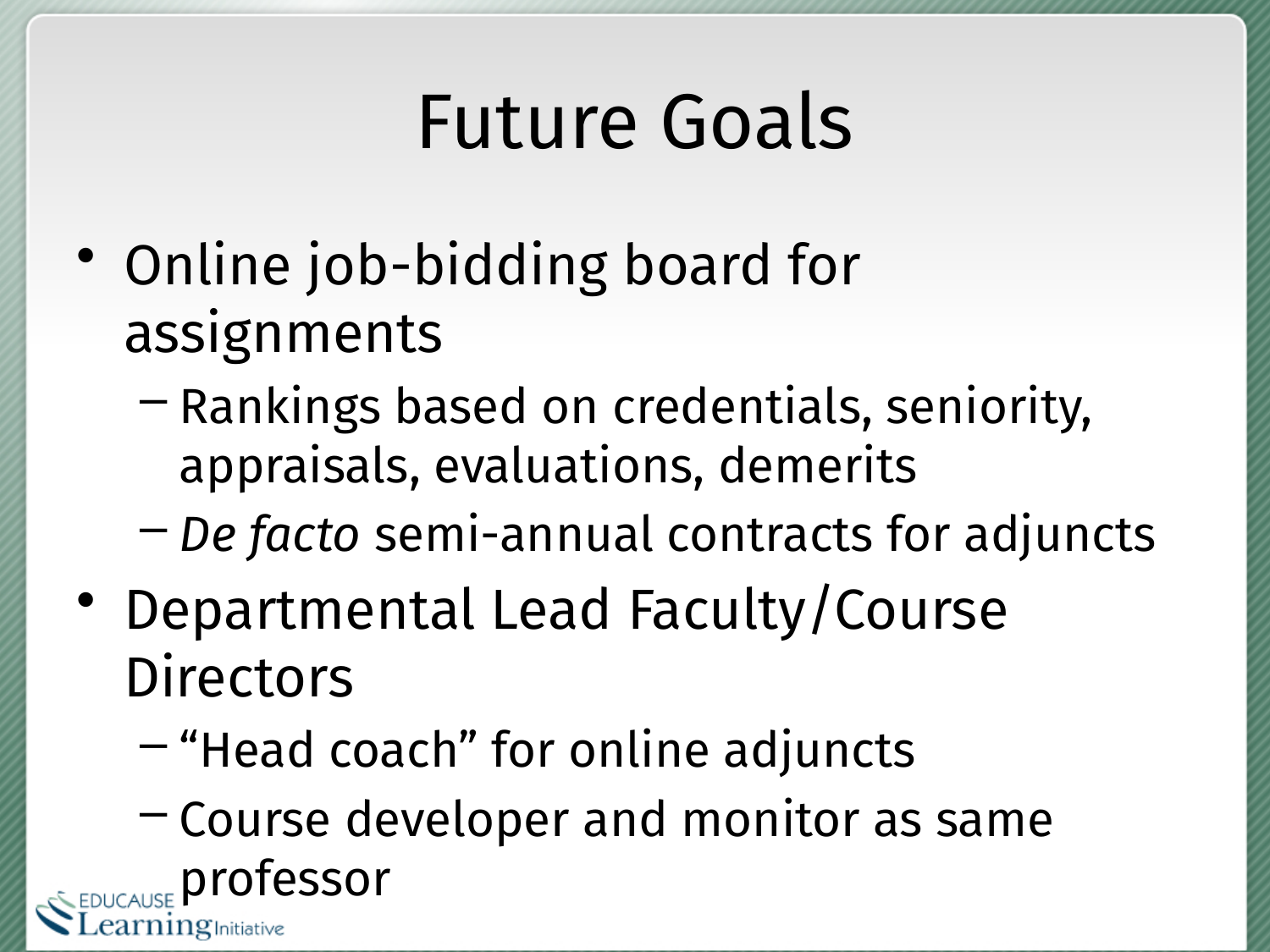

# Future Goals
Online job-bidding board for assignments
Rankings based on credentials, seniority, appraisals, evaluations, demerits
De facto semi-annual contracts for adjuncts
Departmental Lead Faculty/Course Directors
“Head coach” for online adjuncts
Course developer and monitor as same professor